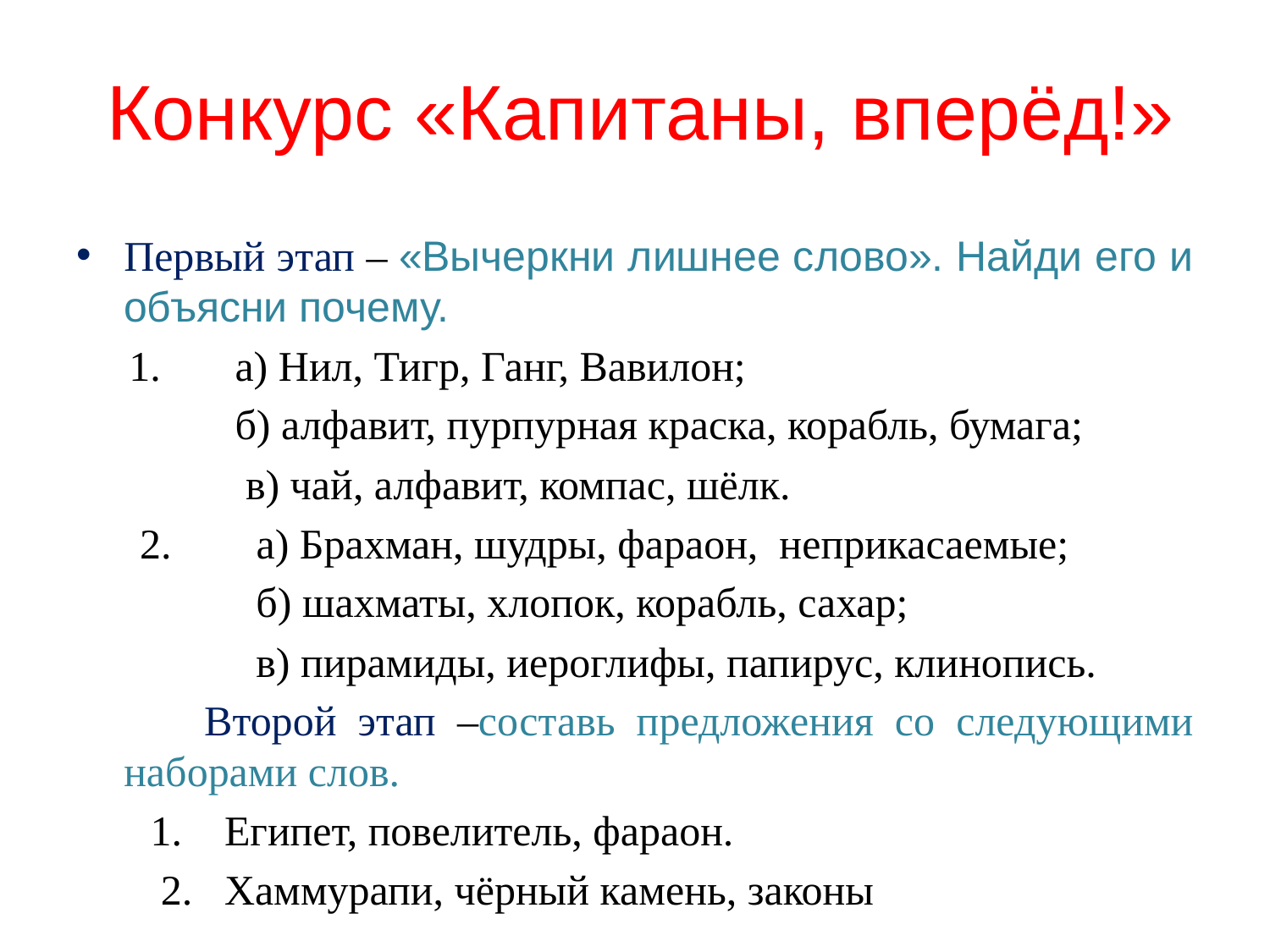

# Конкурс «Капитаны, вперёд!»
Первый этап – «Вычеркни лишнее слово». Найди его и объясни почему.
     1.       а) Нил, Тигр, Ганг, Вавилон;
               б) алфавит, пурпурная краска, корабль, бумага;
                в) чай, алфавит, компас, шёлк.
      2.        а) Брахман, шудры, фараон,  неприкасаемые;
                 б) шахматы, хлопок, корабль, сахар;
                 в) пирамиды, иероглифы, папирус, клинопись.
      Второй этап –составь предложения со следующими наборами слов.
       1.    Египет, повелитель, фараон.
        2.   Хаммурапи, чёрный камень, законы